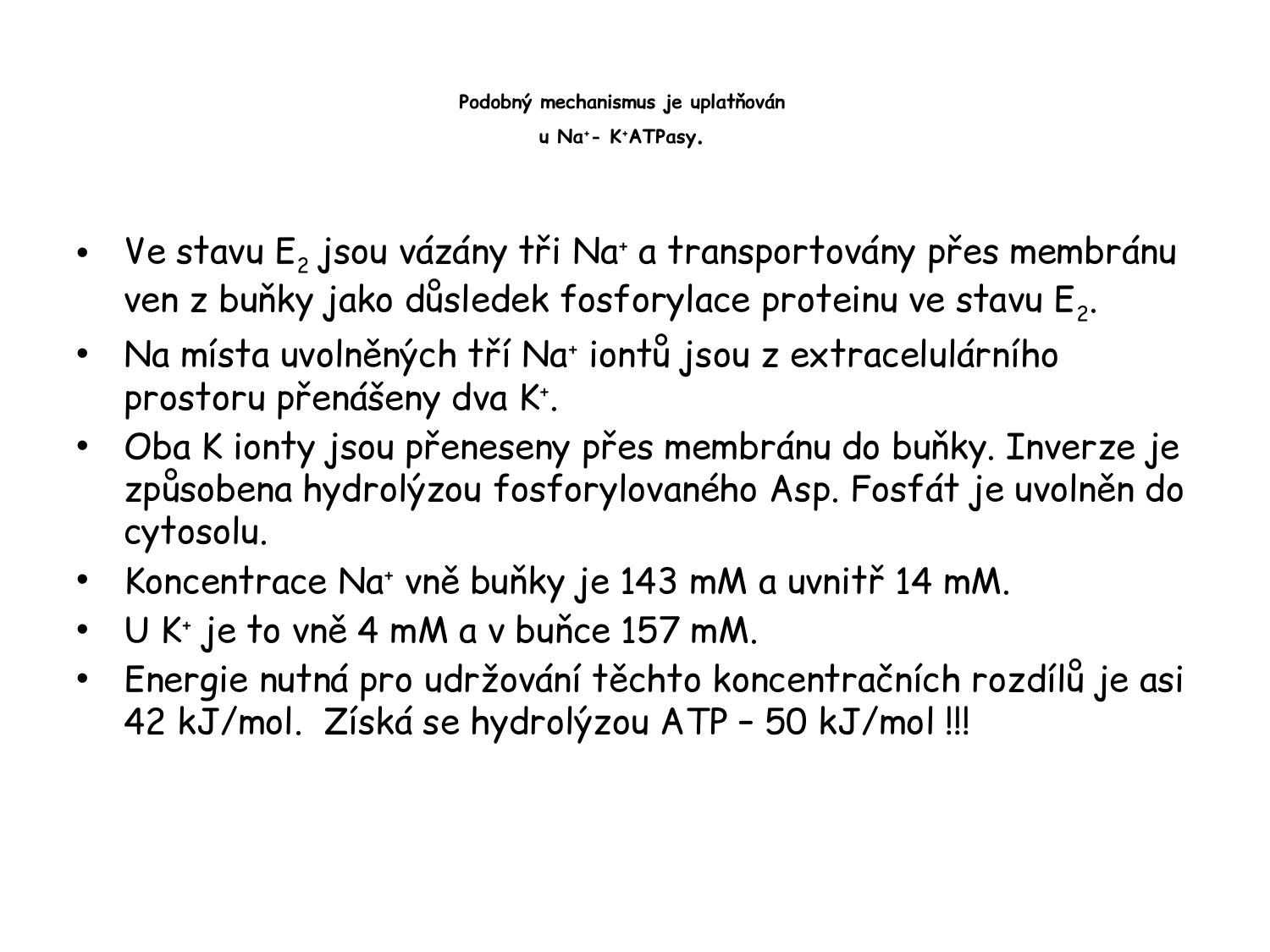

# Podobný mechanismus je uplatňován u Na+- K+ATPasy.
Ve stavu E2 jsou vázány tři Na+ a transportovány přes membránu ven z buňky jako důsledek fosforylace proteinu ve stavu E2.
Na místa uvolněných tří Na+ iontů jsou z extracelulárního prostoru přenášeny dva K+.
Oba K ionty jsou přeneseny přes membránu do buňky. Inverze je způsobena hydrolýzou fosforylovaného Asp. Fosfát je uvolněn do cytosolu.
Koncentrace Na+ vně buňky je 143 mM a uvnitř 14 mM.
U K+ je to vně 4 mM a v buňce 157 mM.
Energie nutná pro udržování těchto koncentračních rozdílů je asi 42 kJ/mol.  Získá se hydrolýzou ATP – 50 kJ/mol !!!